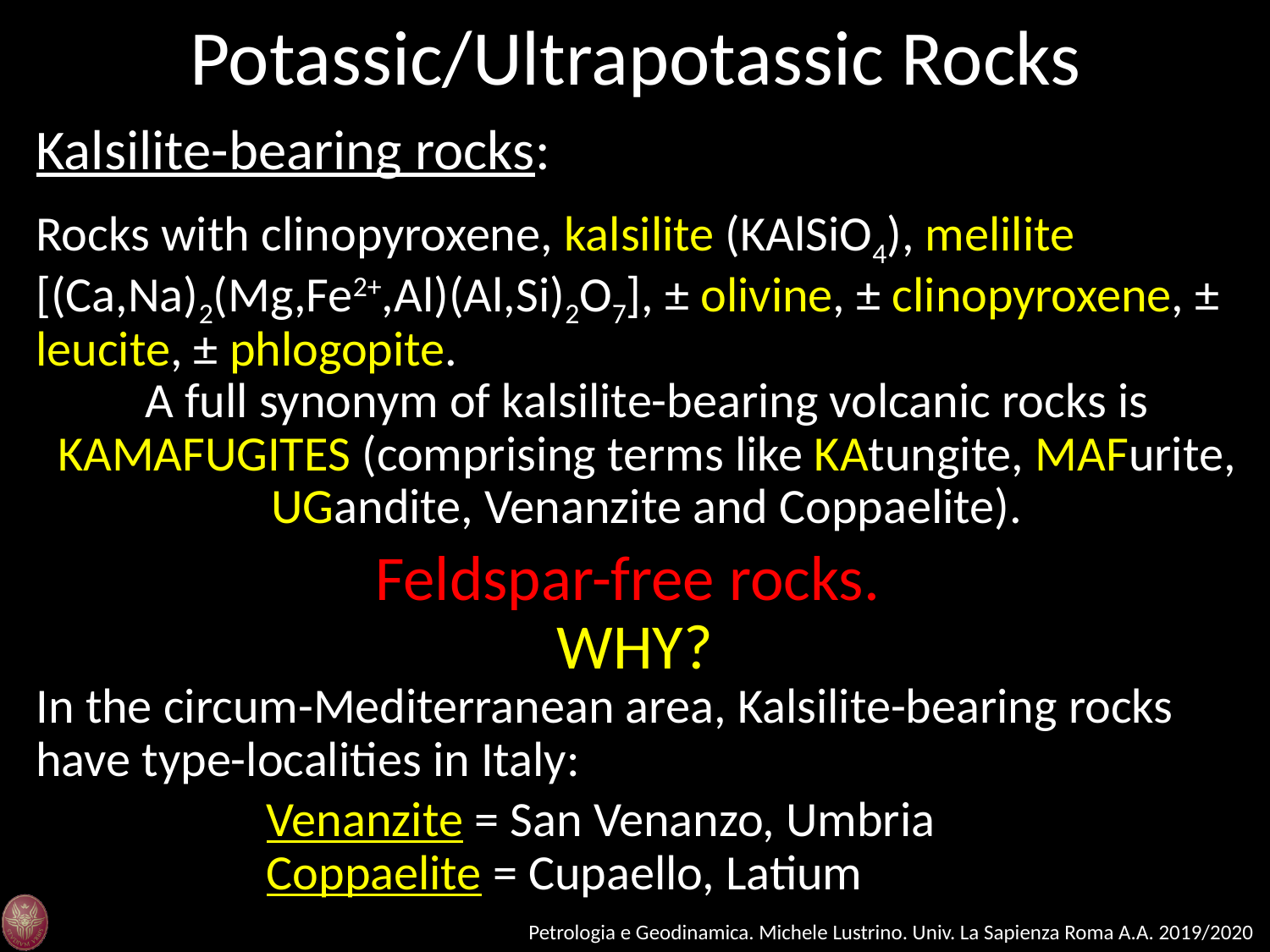

Potassic/Ultrapotassic Rocks
Kalsilite-bearing rocks:
Rocks with clinopyroxene, kalsilite (KAlSiO4), melilite [(Ca,Na)2(Mg,Fe2+,Al)(Al,Si)2O7], ± olivine, ± clinopyroxene, ± leucite, ± phlogopite.
A full synonym of kalsilite-bearing volcanic rocks is KAMAFUGITES (comprising terms like KAtungite, MAFurite, UGandite, Venanzite and Coppaelite).
Feldspar-free rocks.
WHY?
In the circum-Mediterranean area, Kalsilite-bearing rocks have type-localities in Italy:
		Venanzite = San Venanzo, Umbria
		Coppaelite = Cupaello, Latium